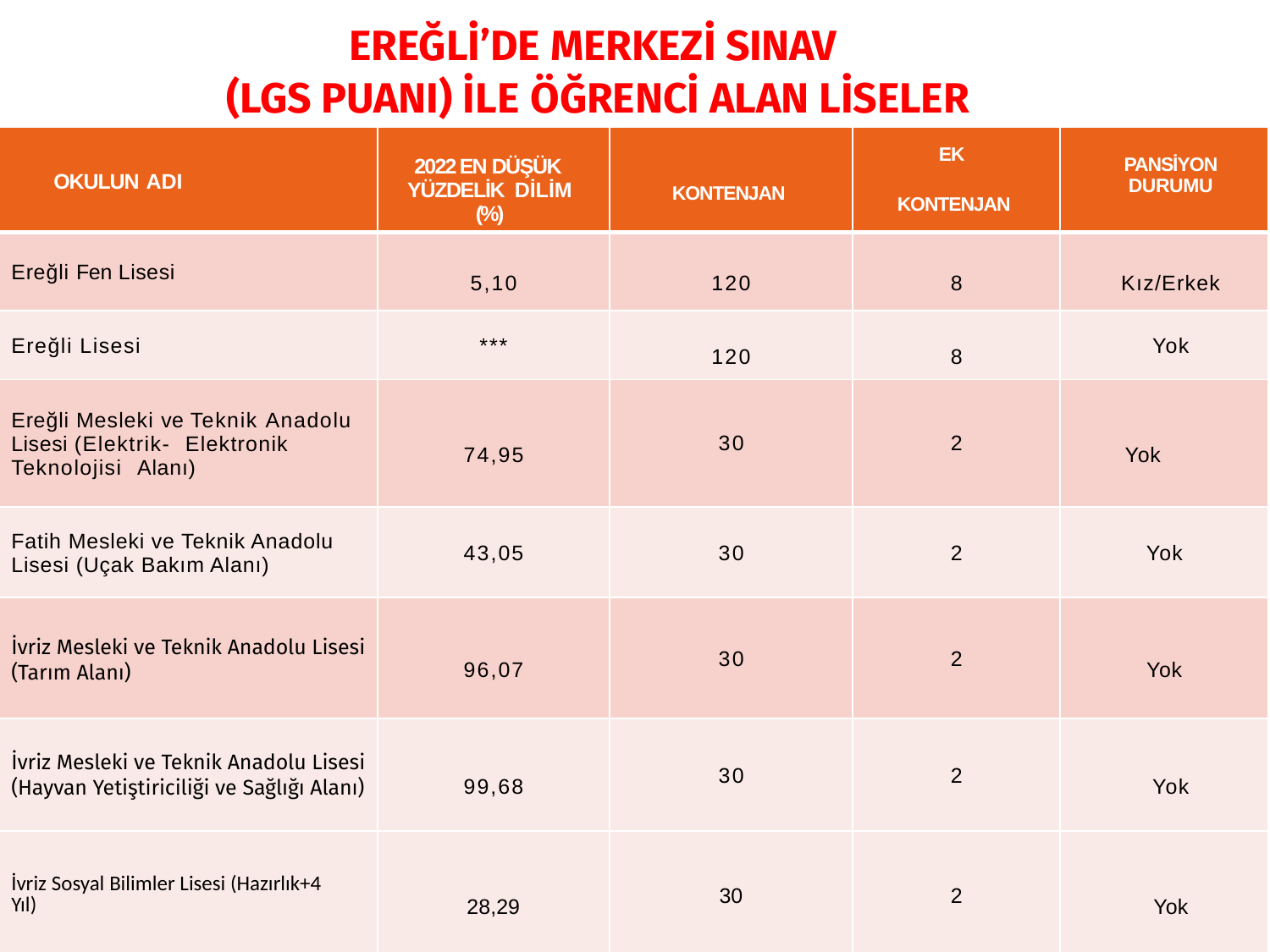

EREĞLİ’DE MERKEZİ SINAV
(LGS PUANI) İLE ÖĞRENCİ ALAN LİSELER

| OKULUN ADI | 2022 EN DÜŞÜK YÜZDELİK DİLİM (%) | KONTENJAN | EK KONTENJAN | PANSİYON DURUMU |
| --- | --- | --- | --- | --- |
| Ereğli Fen Lisesi | 5,10 | 120 | 8 | Kız/Erkek |
| Ereğli Lisesi | \*\*\* | 120 | 8 | Yok |
| Ereğli Mesleki ve Teknik Anadolu Lisesi (Elektrik- Elektronik Teknolojisi Alanı) | 74,95 | 30 | 2 | Yok |
| Fatih Mesleki ve Teknik Anadolu Lisesi (Uçak Bakım Alanı) | 43,05 | 30 | 2 | Yok |
| İvriz Mesleki ve Teknik Anadolu Lisesi (Tarım Alanı) | 96,07 | 30 | 2 | Yok |
| İvriz Mesleki ve Teknik Anadolu Lisesi (Hayvan Yetiştiriciliği ve Sağlığı Alanı) | 99,68 | 30 | 2 | Yok |
| İvriz Sosyal Bilimler Lisesi (Hazırlık+4 Yıl) | 28,29 | 30 | 2 | Yok |